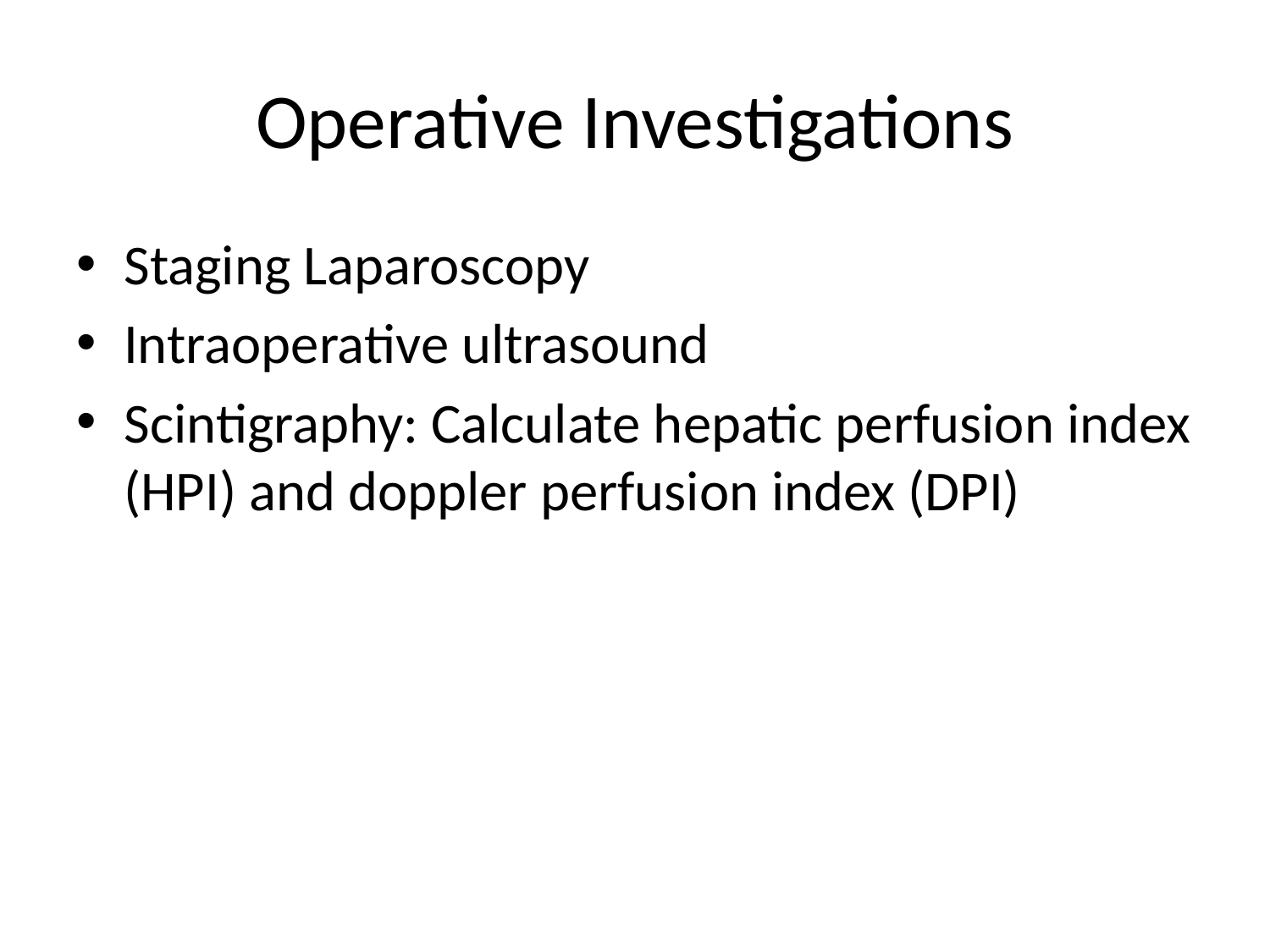

# Operative Investigations
Staging Laparoscopy
Intraoperative ultrasound
Scintigraphy: Calculate hepatic perfusion index (HPI) and doppler perfusion index (DPI)